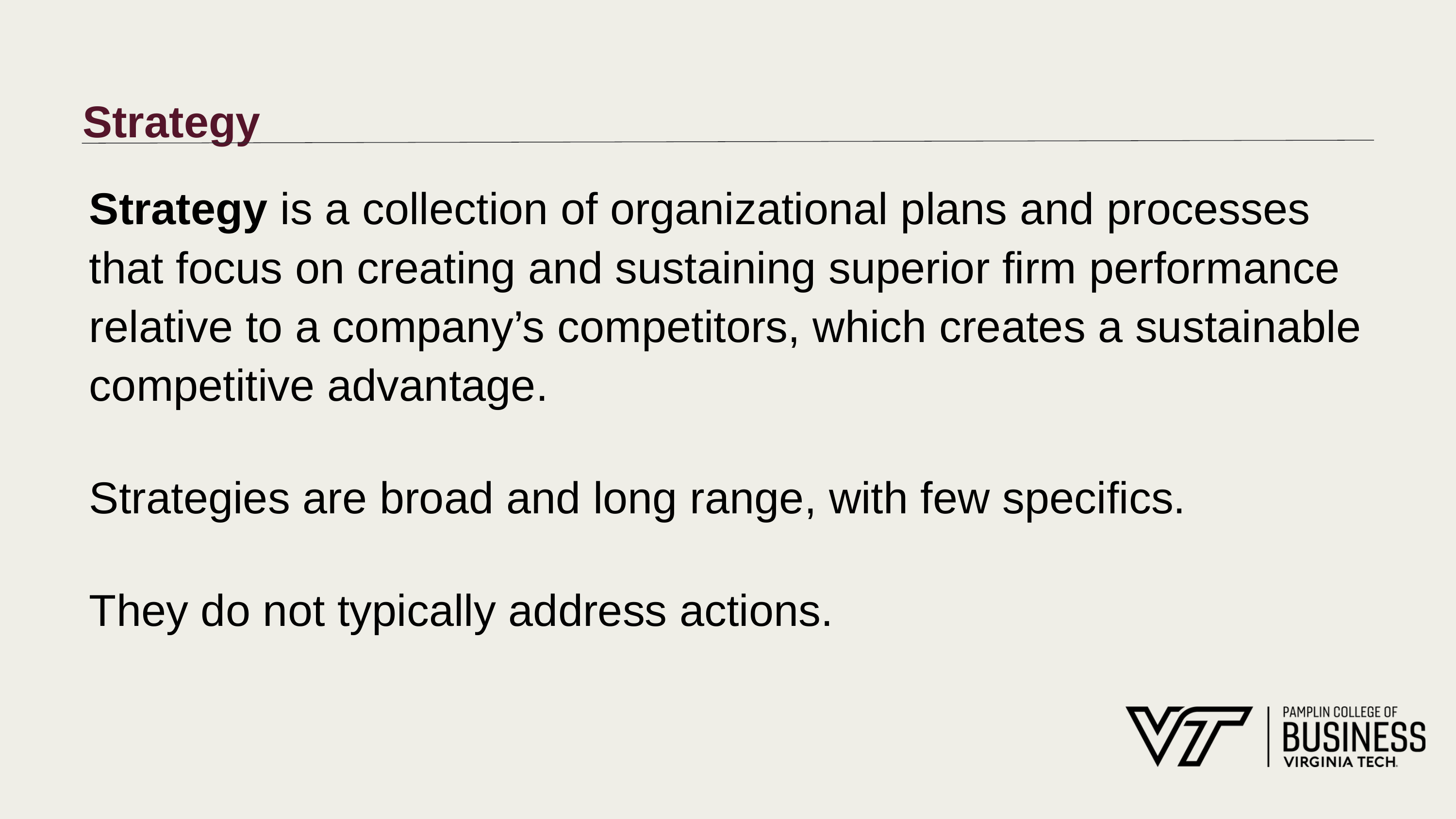

# Strategy
Strategy is a collection of organizational plans and processes that focus on creating and sustaining superior firm performance relative to a company’s competitors, which creates a sustainable competitive advantage.

Strategies are broad and long range, with few specifics.

They do not typically address actions.